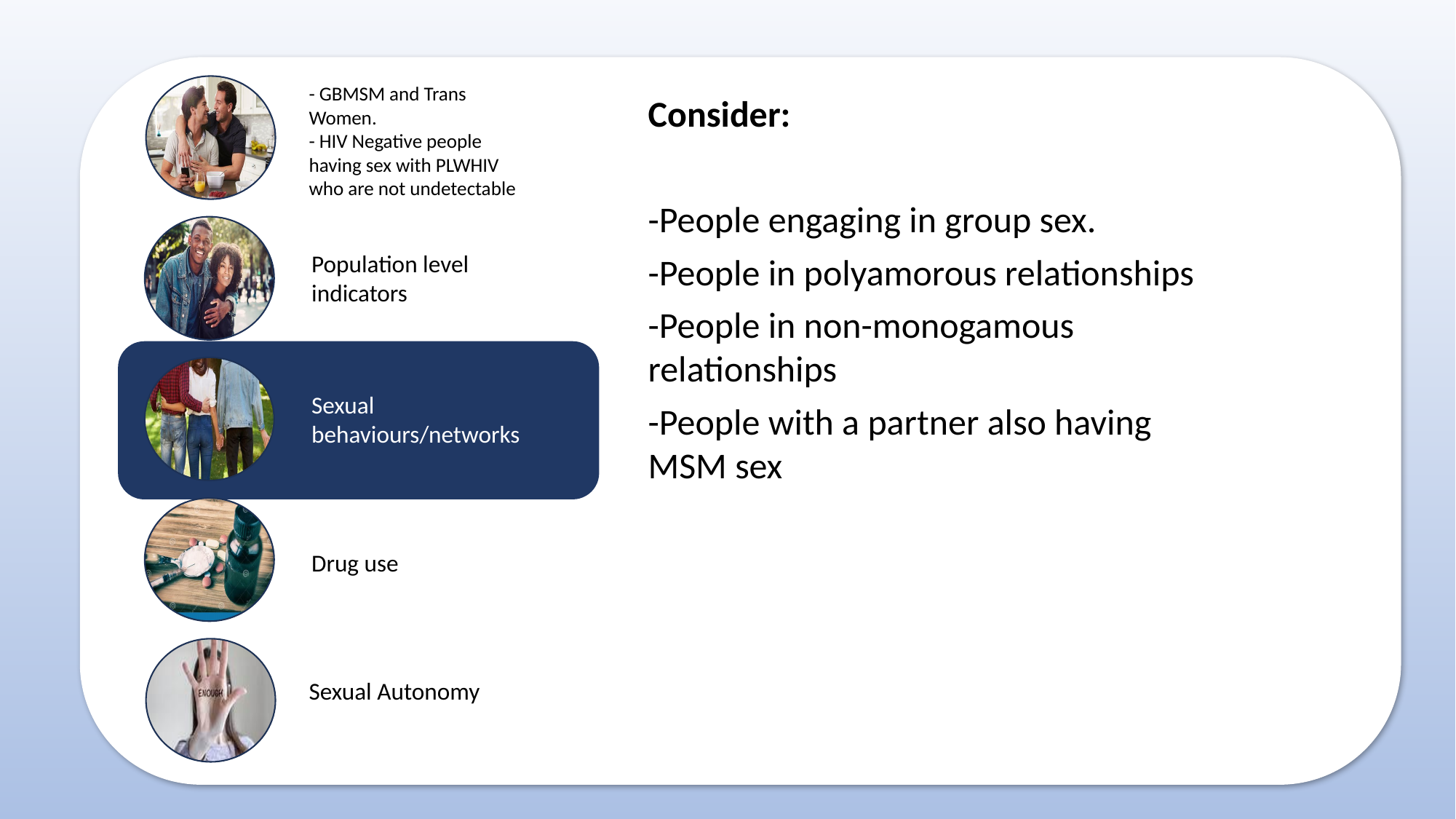

- GBMSM and Trans Women.
- HIV Negative people having sex with PLWHIV who are not undetectable
Consider:

-People engaging in group sex.
-People in polyamorous relationships
-People in non-monogamous relationships
-People with a partner also having MSM sex

Population level indicators

Sexual behaviours/networks

Drug use

Sexual Autonomy